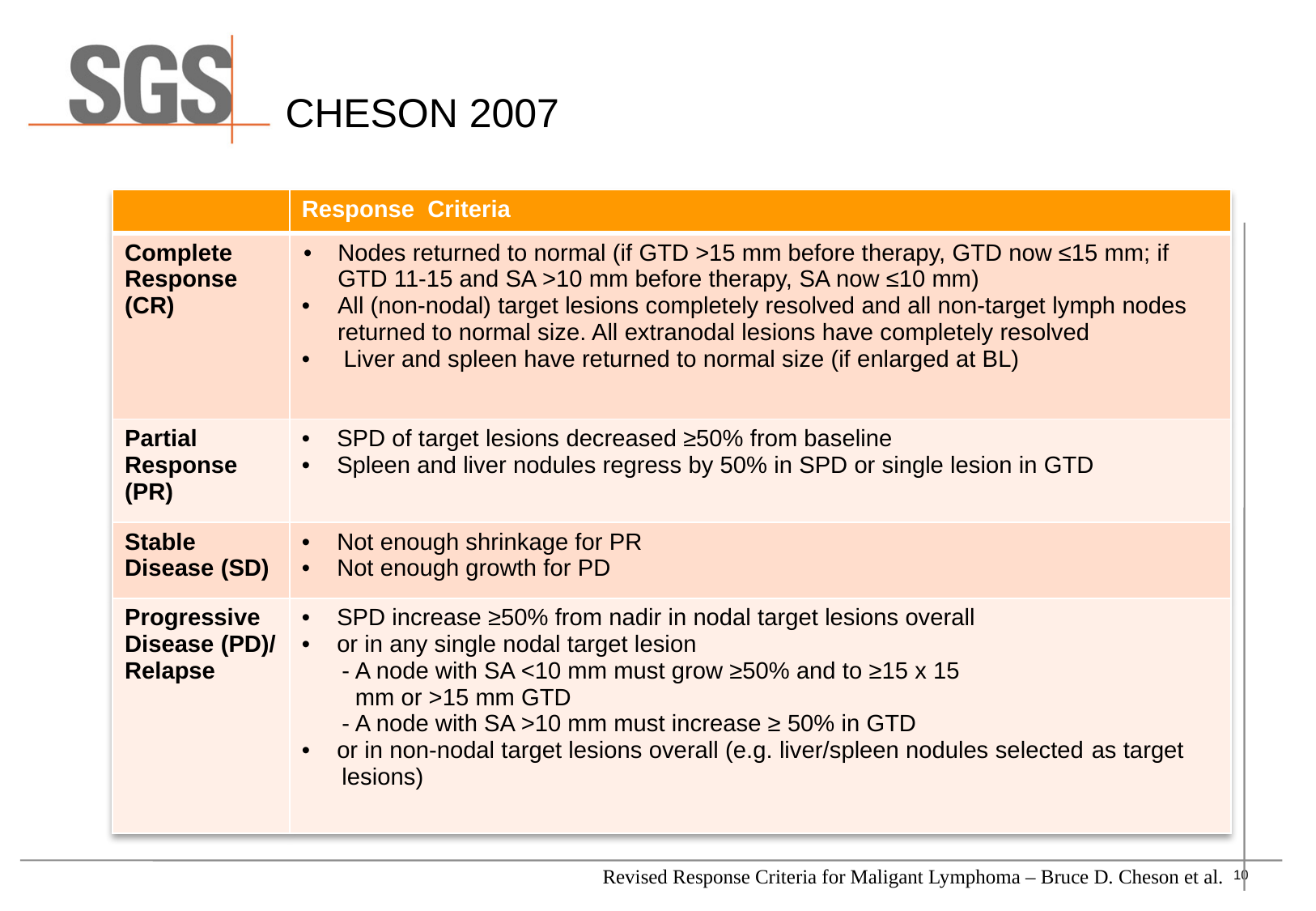

# CHESON 2007
|  | Response Criteria |
| --- | --- |
| Complete Response (CR) | Nodes returned to normal (if GTD >15 mm before therapy, GTD now ≤15 mm; if GTD 11-15 and SA >10 mm before therapy, SA now ≤10 mm) All (non-nodal) target lesions completely resolved and all non-target lymph nodes returned to normal size. All extranodal lesions have completely resolved Liver and spleen have returned to normal size (if enlarged at BL) |
| Partial Response (PR) | SPD of target lesions decreased ≥50% from baseline Spleen and liver nodules regress by 50% in SPD or single lesion in GTD |
| Stable Disease (SD) | Not enough shrinkage for PR Not enough growth for PD |
| Progressive Disease (PD)/ Relapse | SPD increase ≥50% from nadir in nodal target lesions overall or in any single nodal target lesion - A node with SA <10 mm must grow ≥50% and to ≥15 x 15 mm or >15 mm GTD - A node with SA >10 mm must increase ≥ 50% in GTD or in non-nodal target lesions overall (e.g. liver/spleen nodules selected as target lesions) |
Revised Response Criteria for Maligant Lymphoma – Bruce D. Cheson et al.